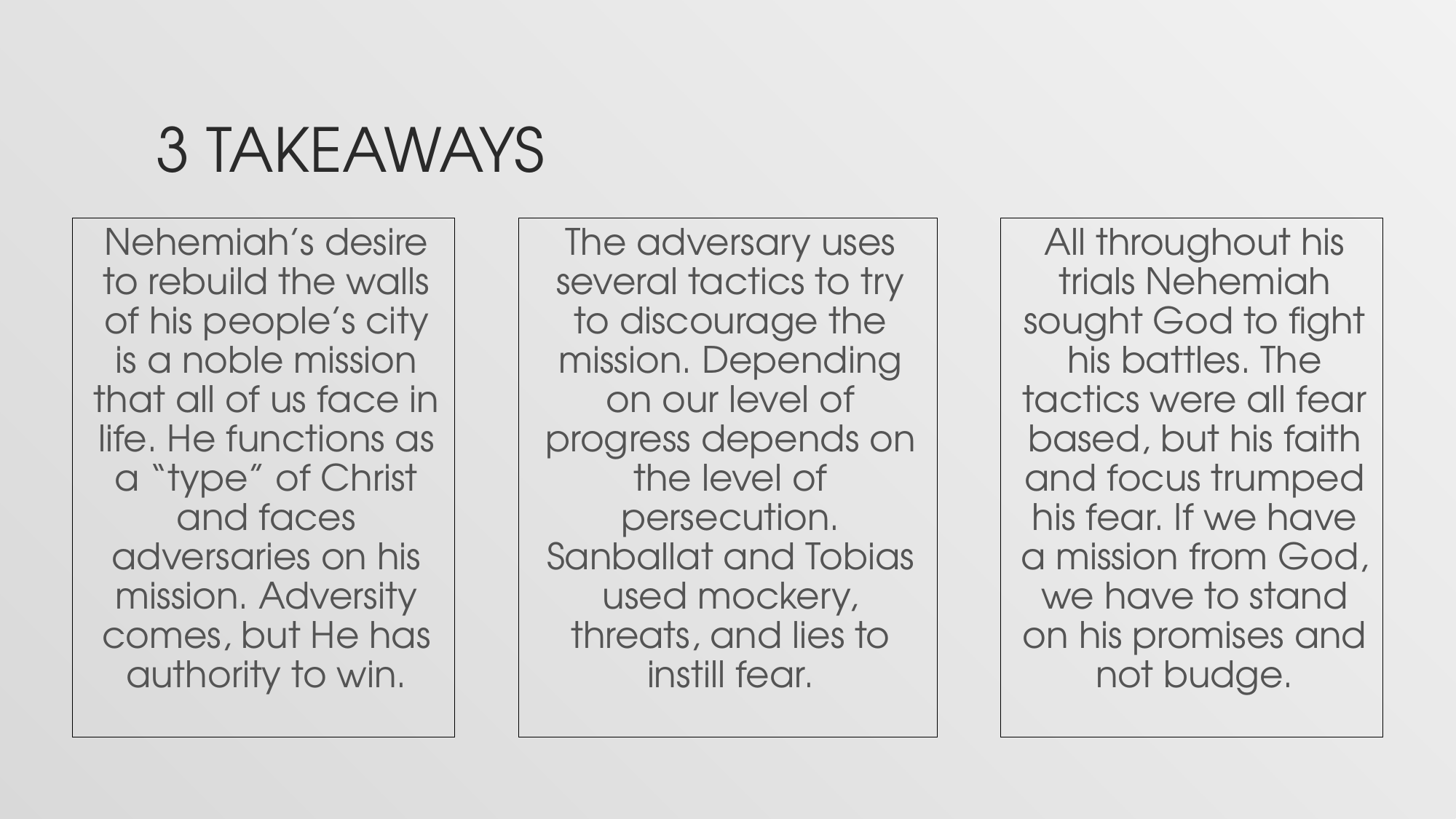

# 3 Takeaways
Nehemiah’s desire to rebuild the walls of his people’s city is a noble mission that all of us face in life. He functions as a “type” of Christ and faces adversaries on his mission. Adversity comes, but He has authority to win.
The adversary uses several tactics to try to discourage the mission. Depending on our level of progress depends on the level of persecution. Sanballat and Tobias used mockery, threats, and lies to instill fear.
All throughout his trials Nehemiah sought God to fight his battles. The tactics were all fear based, but his faith and focus trumped his fear. If we have a mission from God, we have to stand on his promises and not budge.